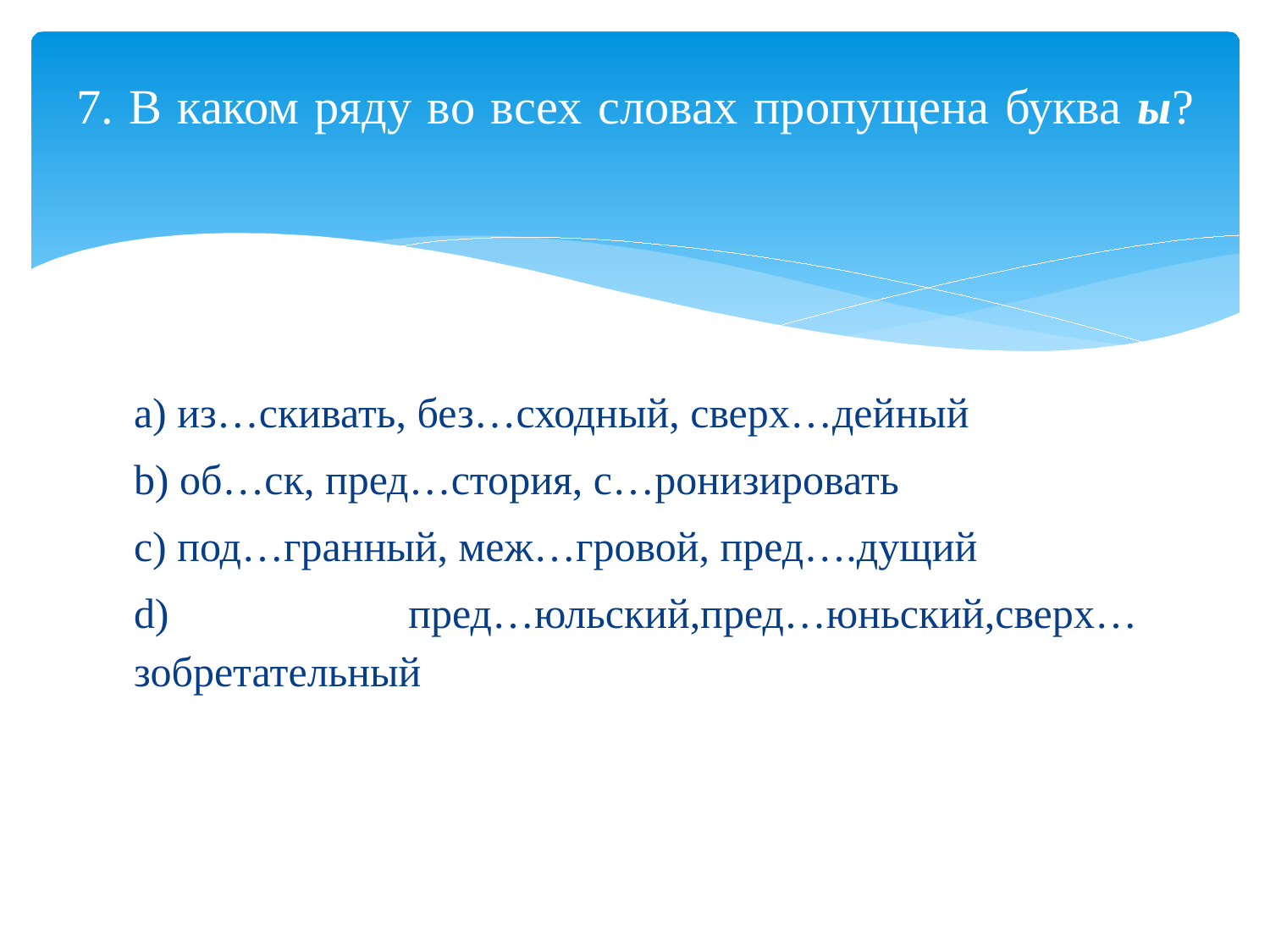

# 7. В каком ряду во всех словах пропущена буква ы?
a) из…скивать, без…сходный, сверх…дейный
b) об…ск, пред…стория, с…ронизировать
c) под…гранный, меж…гровой, пред….дущий
d) пред…юльский,пред…юньский,сверх…зобретательный